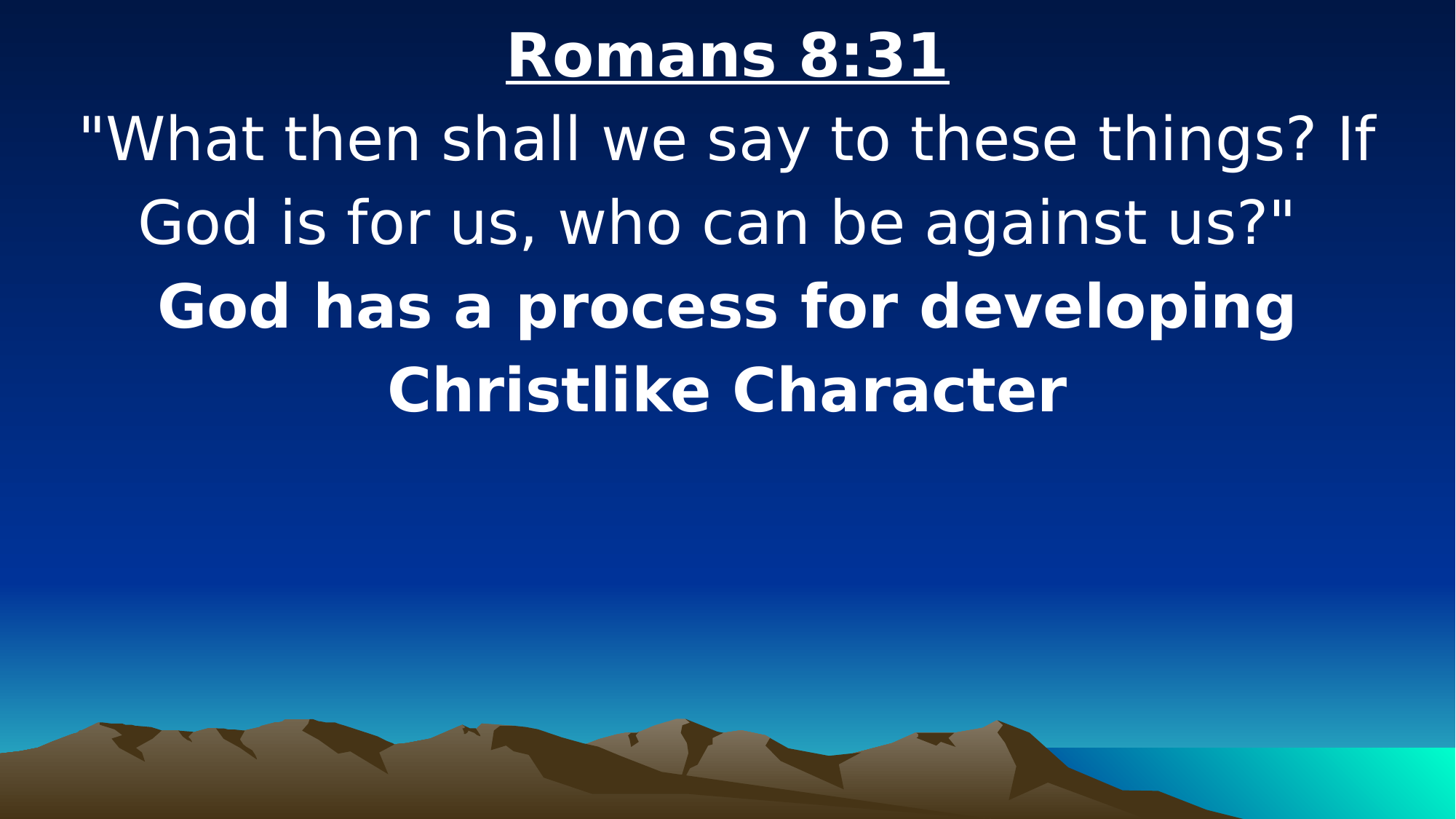

Romans 8:31
"What then shall we say to these things? If God is for us, who can be against us?"
God has a process for developing Christlike Character